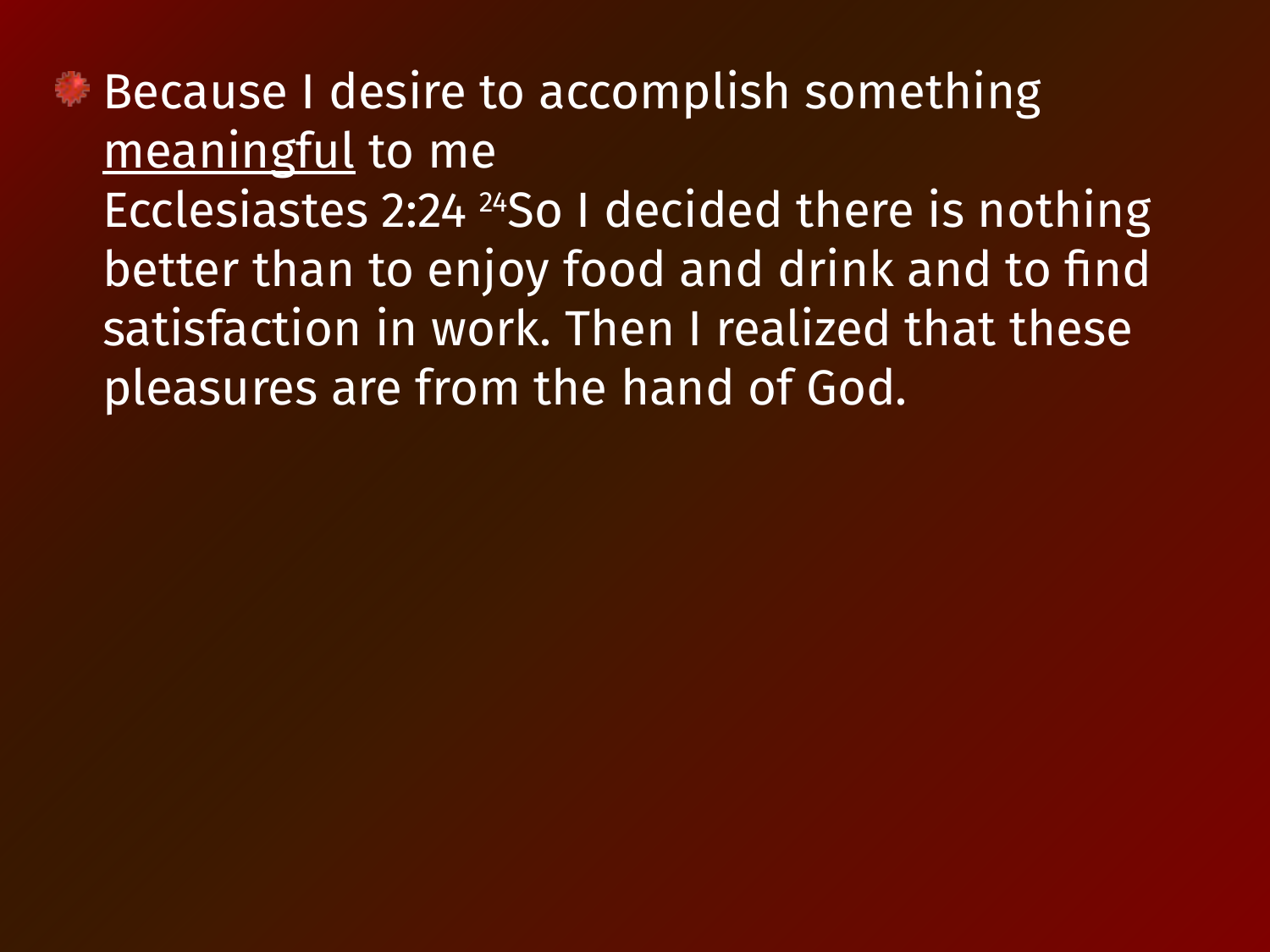

Because I desire to accomplish something meaningful to me
Ecclesiastes 2:24 24So I decided there is nothing better than to enjoy food and drink and to find satisfaction in work. Then I realized that these pleasures are from the hand of God.